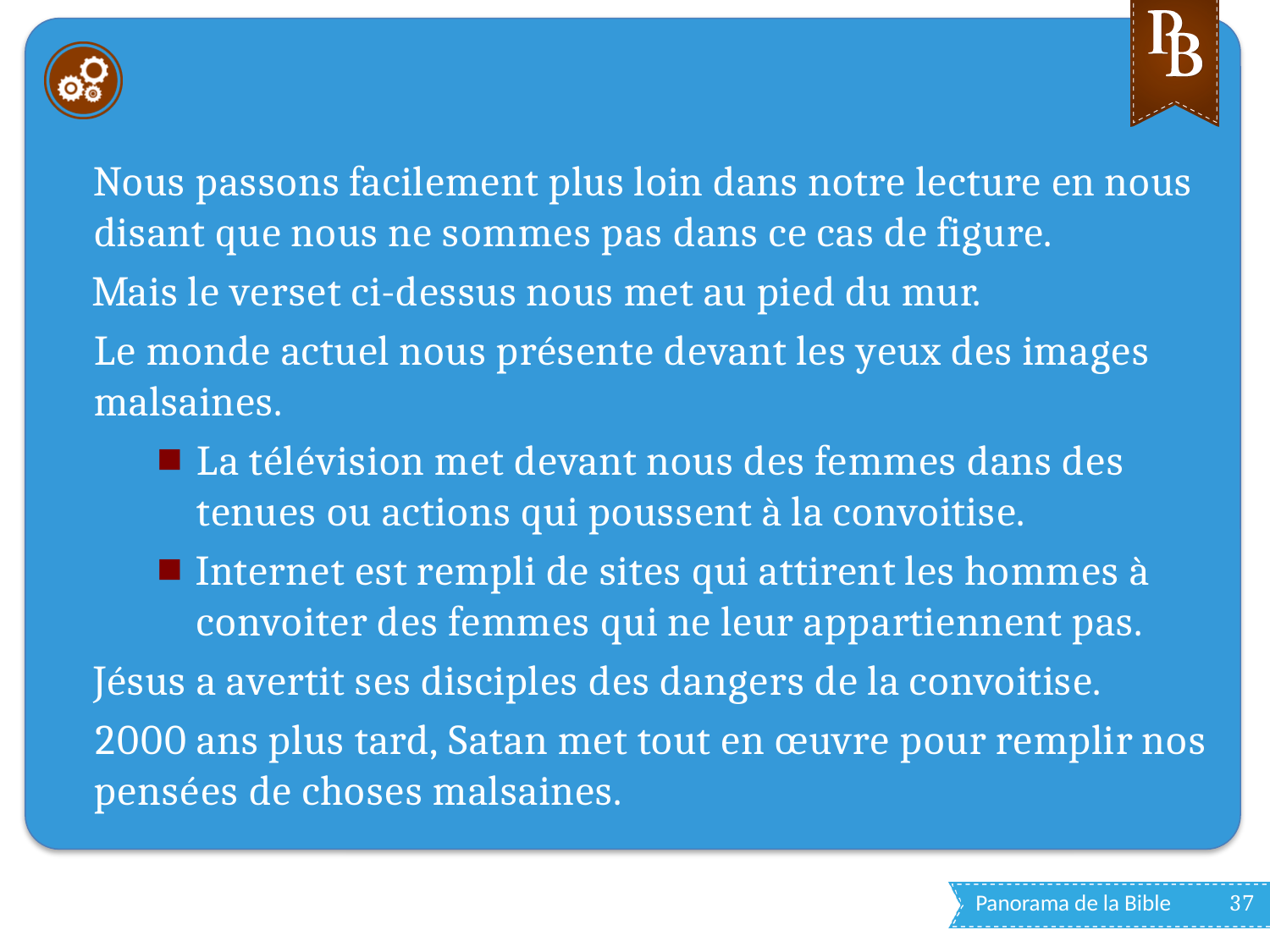

#
Nous passons facilement plus loin dans notre lecture en nous disant que nous ne sommes pas dans ce cas de figure.
Mais le verset ci-dessus nous met au pied du mur.
Le monde actuel nous présente devant les yeux des images malsaines.
La télévision met devant nous des femmes dans des tenues ou actions qui poussent à la convoitise.
Internet est rempli de sites qui attirent les hommes à convoiter des femmes qui ne leur appartiennent pas.
Jésus a avertit ses disciples des dangers de la convoitise.
2000 ans plus tard, Satan met tout en œuvre pour remplir nos pensées de choses malsaines.